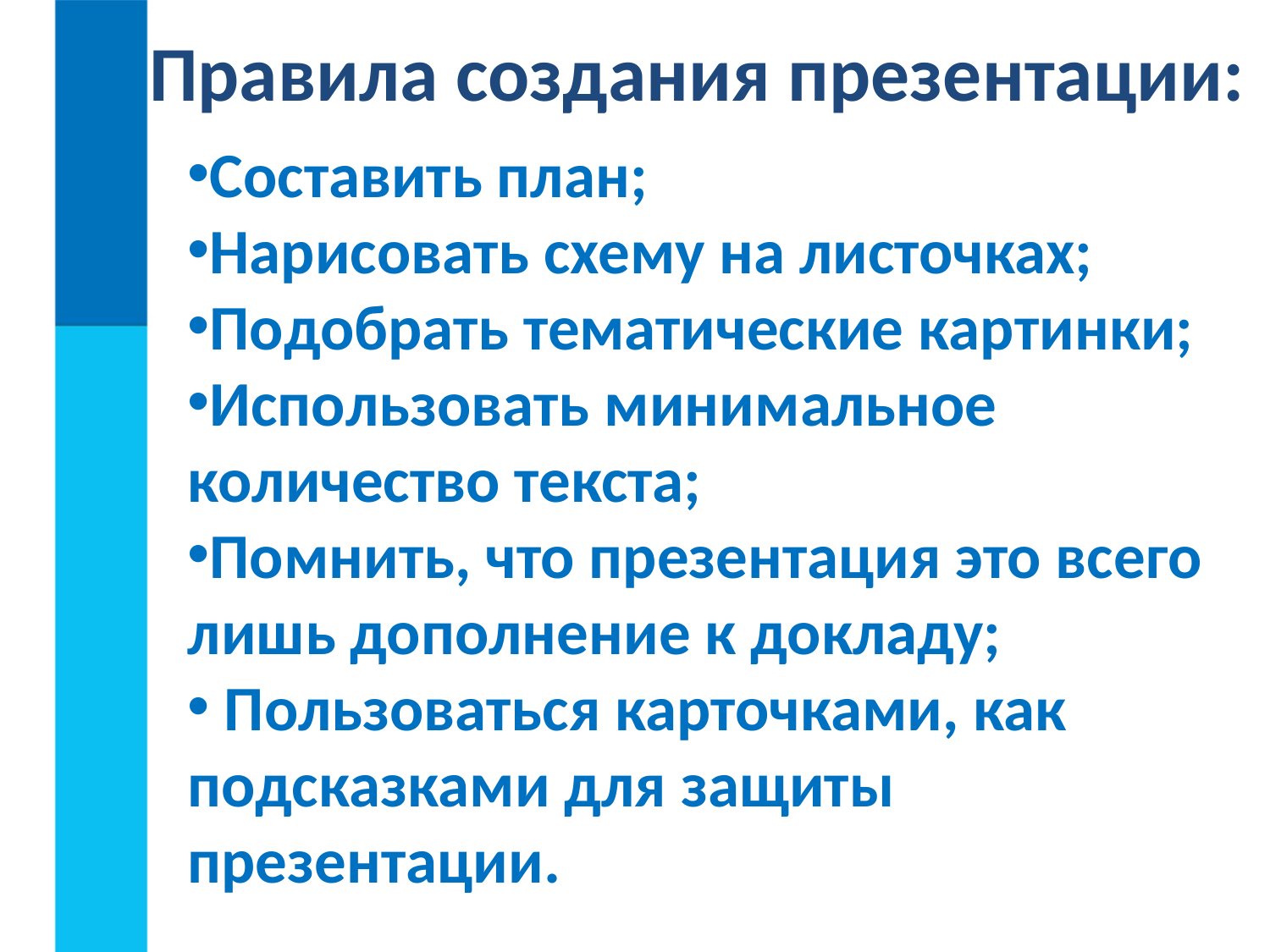

# Правила создания презентации:
Составить план;
Нарисовать схему на листочках;
Подобрать тематические картинки;
Использовать минимальное количество текста;
Помнить, что презентация это всего лишь дополнение к докладу;
 Пользоваться карточками, как подсказками для защиты презентации.